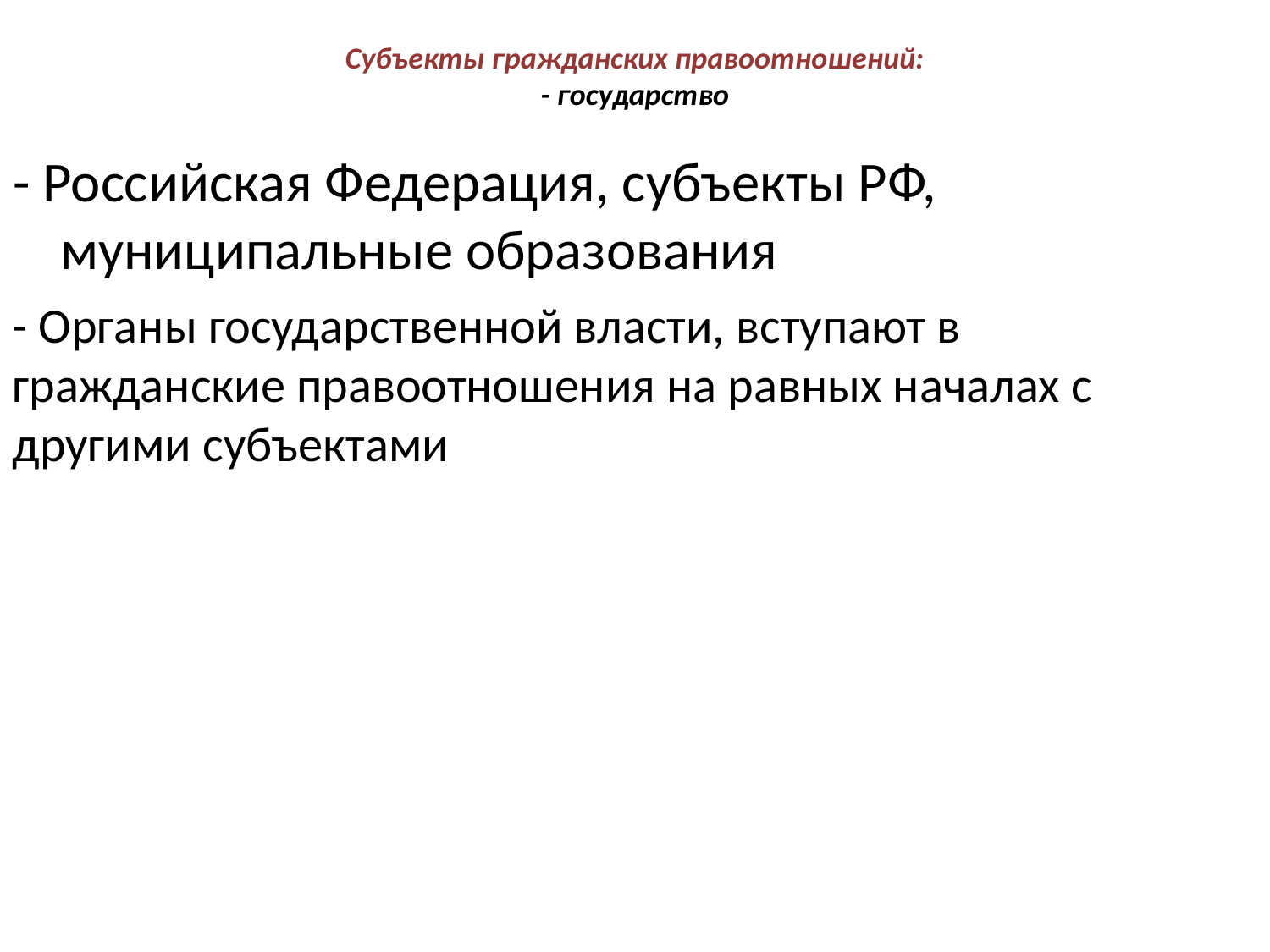

# Субъекты гражданских правоотношений: - государство
- Российская Федерация, субъекты РФ, муниципальные образования
- Органы государственной власти, вступают в гражданские правоотношения на равных началах с другими субъектами